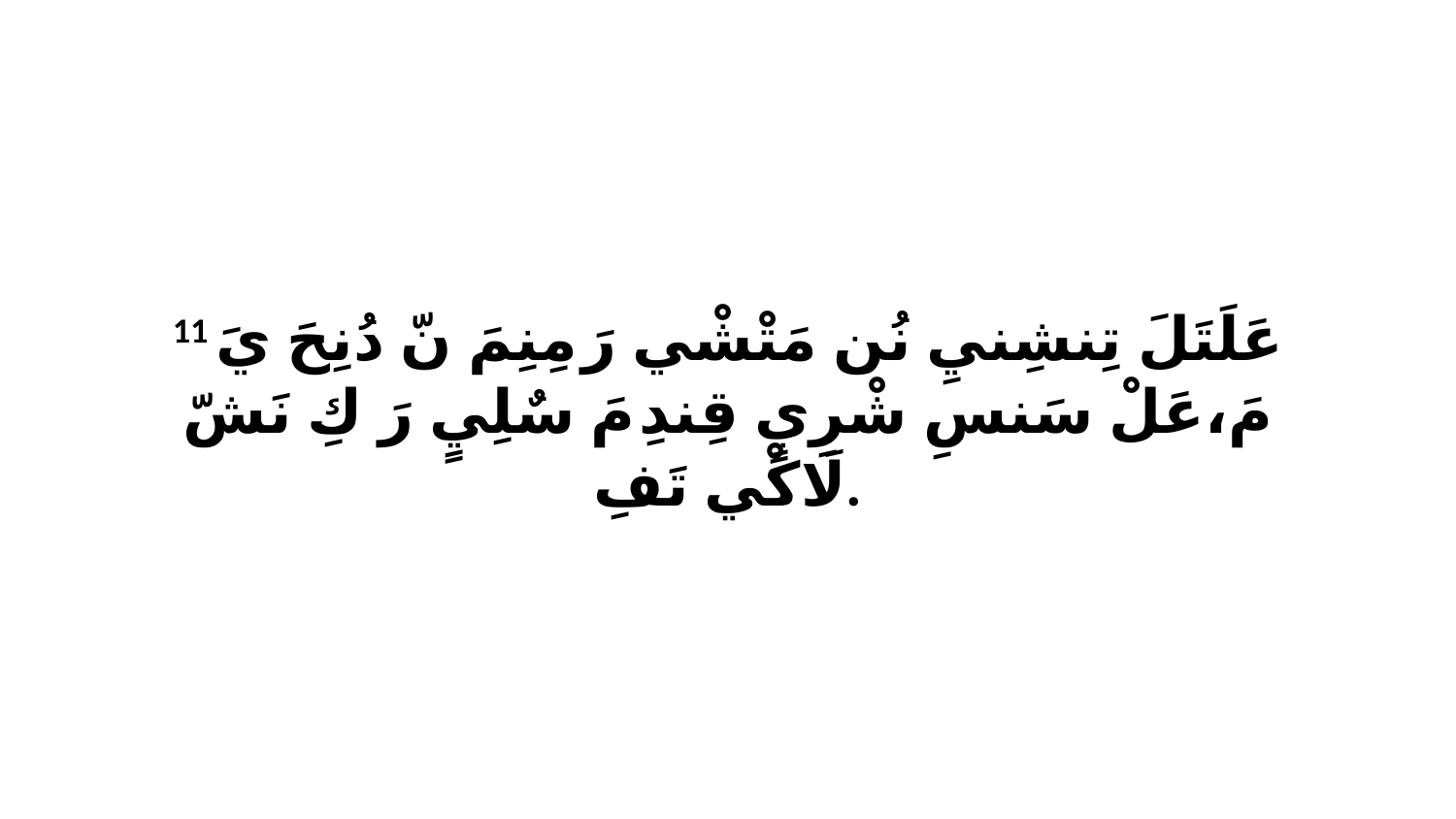

11 عَلَتَلَ تِنشِنيِ نُن مَتْشْي رَ مِنِمَ نّ دُنِحَ يَ مَ،عَلْ سَنسِ شْرِيٍ قِندِ مَ سٌلِيٍ رَ كِ نَشّ لَاكْي تَفِ.